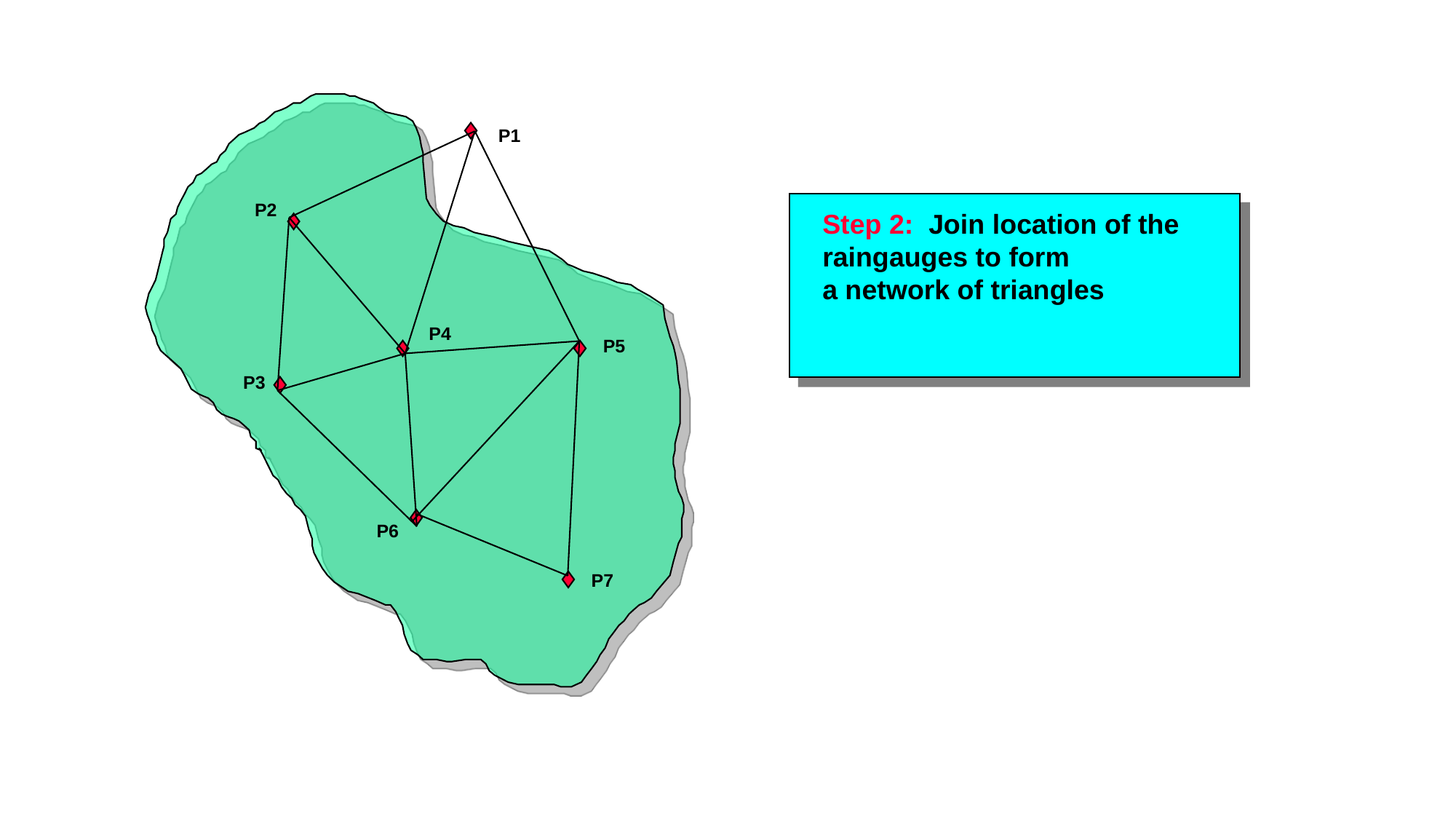

P1

P2

P4
P5

P3

P6

P7

Step 2:  Join location of the raingauges to form
a network of triangles